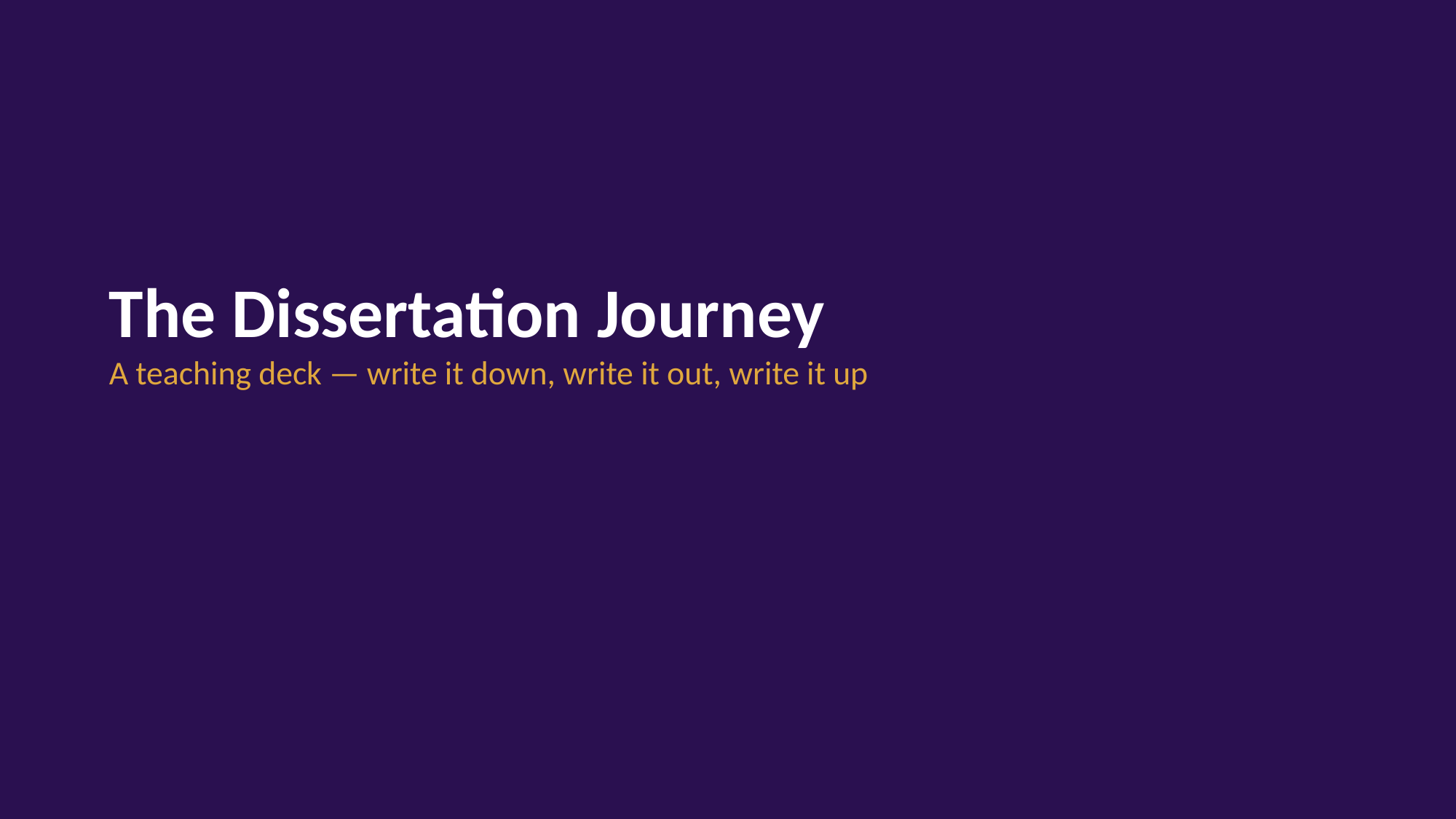

The Dissertation Journey
A teaching deck — write it down, write it out, write it up